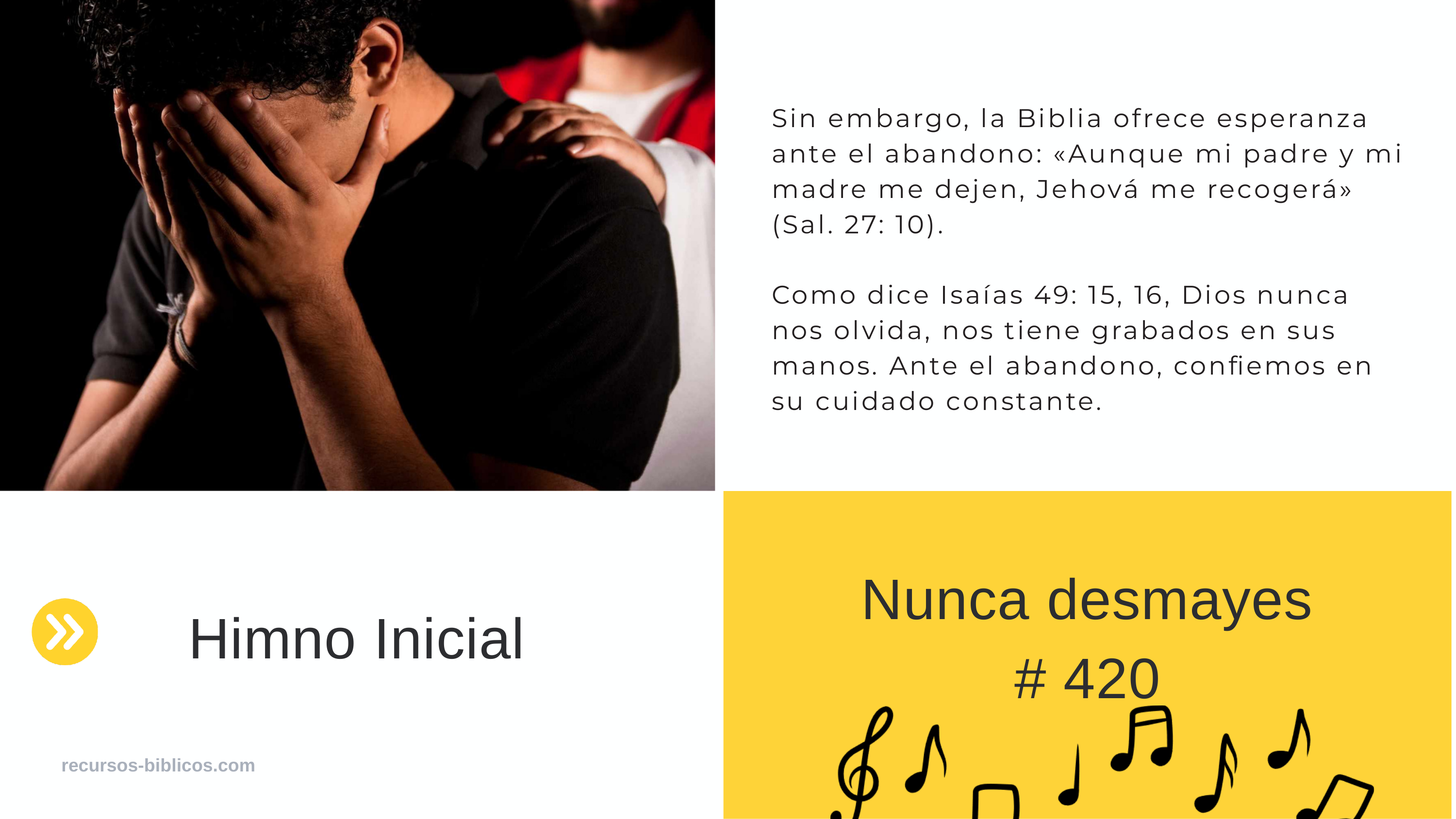

Sin embargo, la Biblia ofrece esperanza ante el abandono: «Aunque mi padre y mi madre me dejen, Jehová me recogerá» (Sal. 27: 10).

Como dice Isaías 49: 15, 16, Dios nunca nos olvida, nos tiene grabados en sus manos. Ante el abandono, confiemos en su cuidado constante.

Nunca desmayes
# 420
Himno Inicial

recursos-biblicos.com